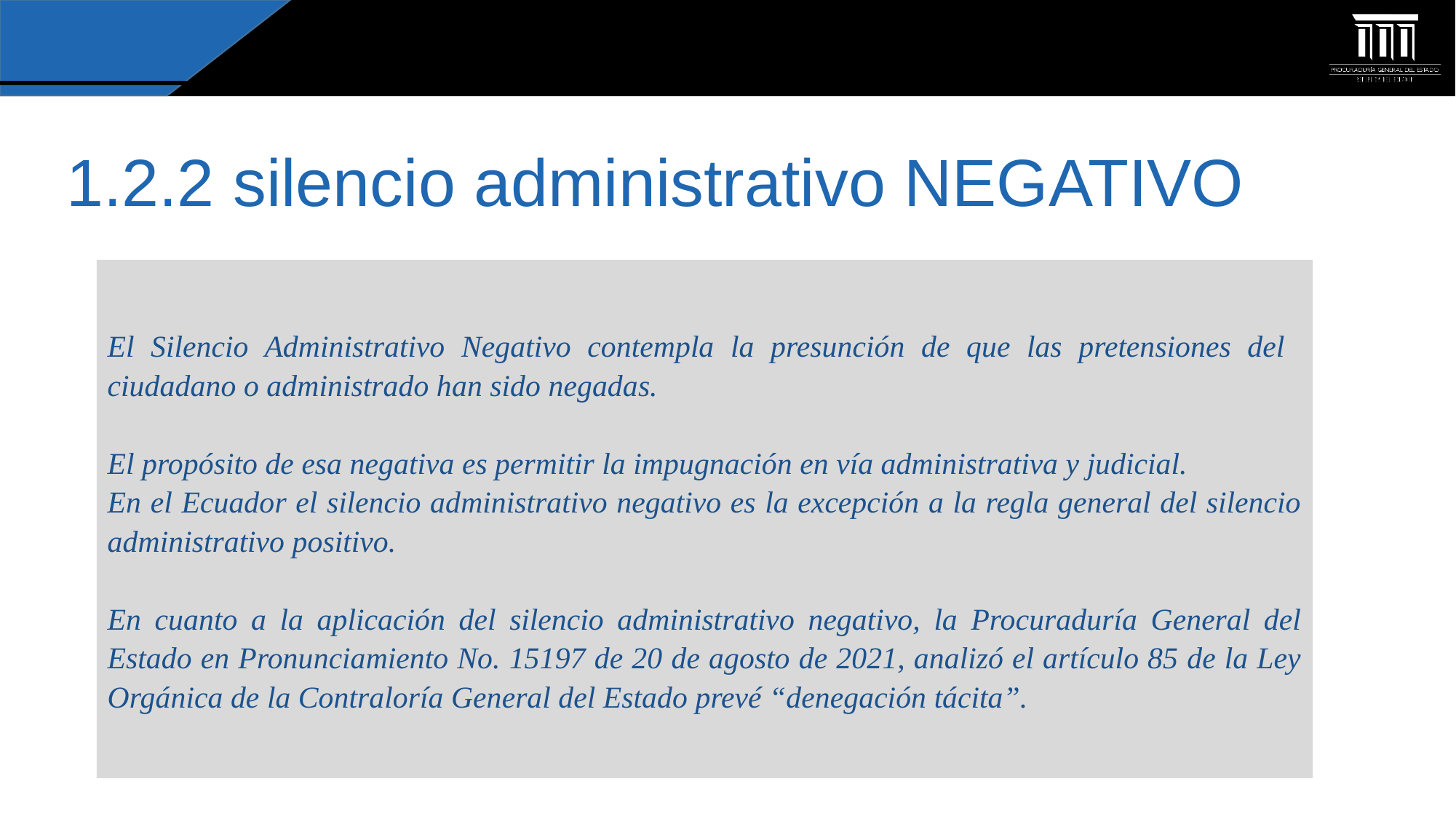

1.2.2 silencio administrativo NEGATIVO
El Silencio Administrativo Negativo contempla la presunción de que las pretensiones del  ciudadano o administrado han sido negadas.

El propósito de esa negativa es permitir la impugnación en vía administrativa y judicial.
En el Ecuador el silencio administrativo negativo es la excepción a la regla general del silencio administrativo positivo.

En cuanto a la aplicación del silencio administrativo negativo, la Procuraduría General del Estado en Pronunciamiento No. 15197 de 20 de agosto de 2021, analizó el artículo 85 de la Ley Orgánica de la Contraloría General del Estado prevé “denegación tácita”.